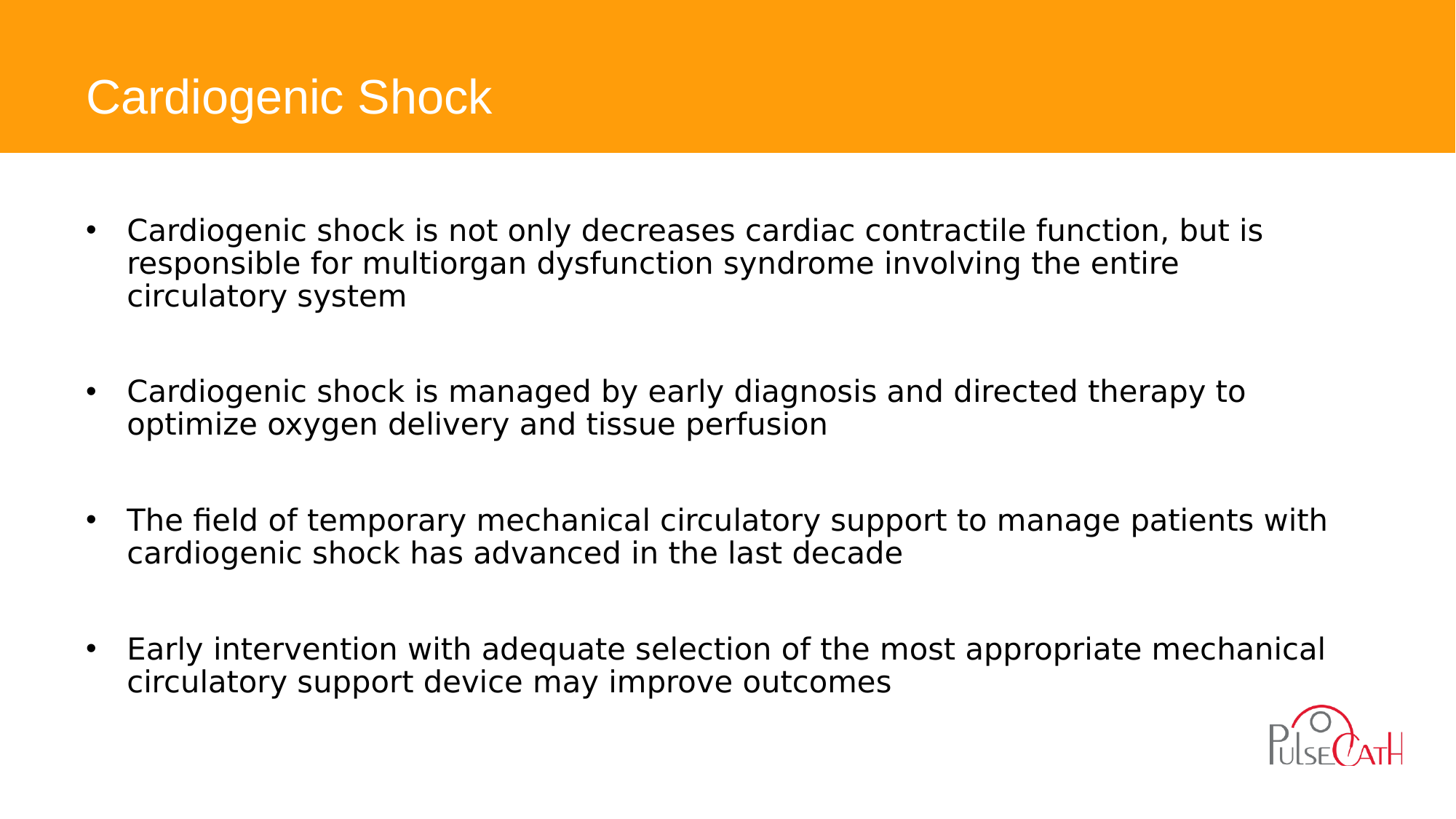

# Cardiogenic Shock
Cardiogenic shock is not only decreases cardiac contractile function, but is responsible for multiorgan dysfunction syndrome involving the entire circulatory system

Cardiogenic shock is managed by early diagnosis and directed therapy to optimize oxygen delivery and tissue perfusion

The field of temporary mechanical circulatory support to manage patients with cardiogenic shock has advanced in the last decade

Early intervention with adequate selection of the most appropriate mechanical circulatory support device may improve outcomes